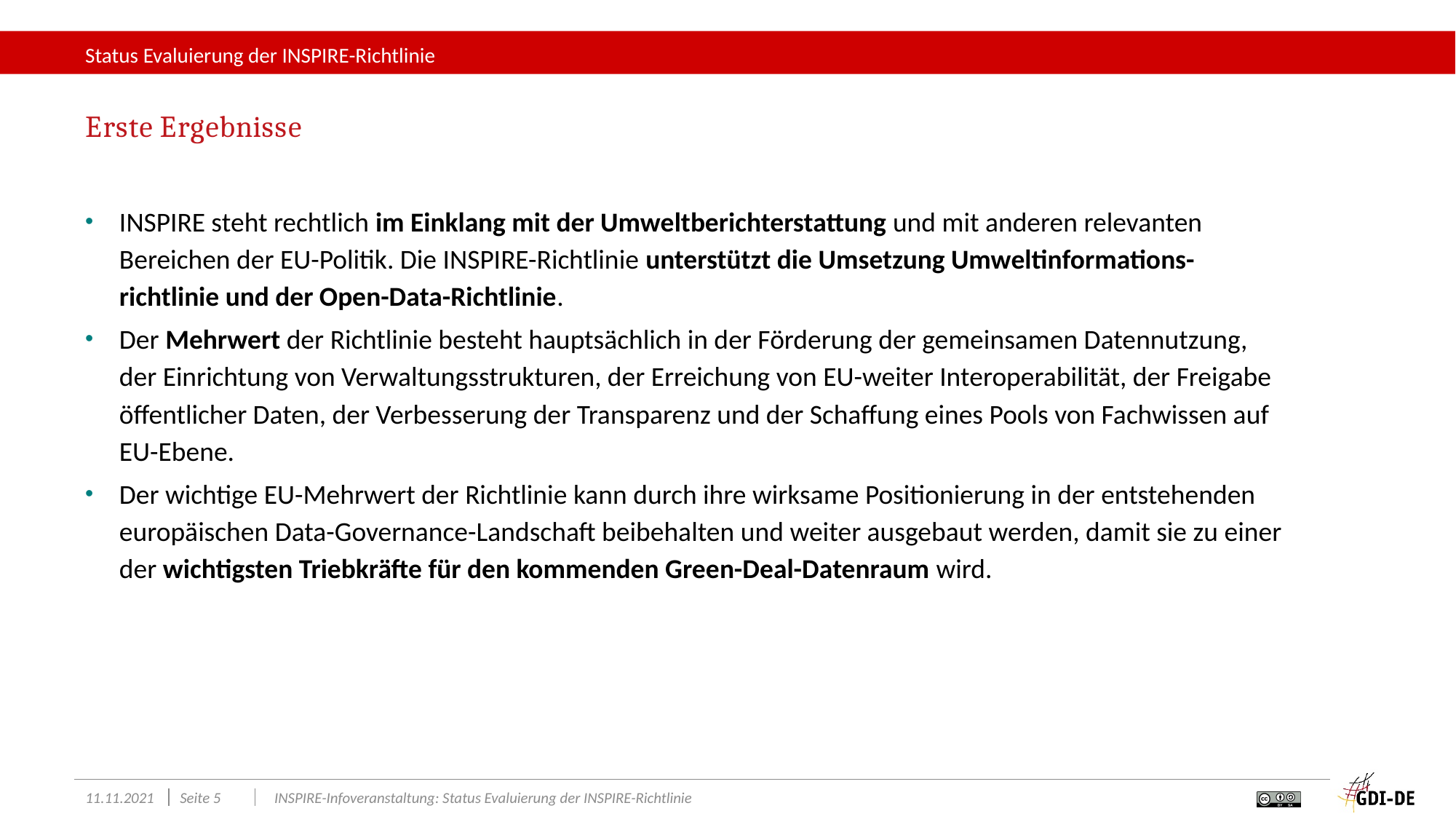

# Status Evaluierung der INSPIRE-Richtlinie
Erste Ergebnisse
INSPIRE steht rechtlich im Einklang mit der Umweltberichterstattung und mit anderen relevanten Bereichen der EU-Politik. Die INSPIRE-Richtlinie unterstützt die Umsetzung Umweltinformations-richtlinie und der Open-Data-Richtlinie.
Der Mehrwert der Richtlinie besteht hauptsächlich in der Förderung der gemeinsamen Datennutzung, der Einrichtung von Verwaltungsstrukturen, der Erreichung von EU-weiter Interoperabilität, der Freigabe öffentlicher Daten, der Verbesserung der Transparenz und der Schaffung eines Pools von Fachwissen auf EU-Ebene.
Der wichtige EU-Mehrwert der Richtlinie kann durch ihre wirksame Positionierung in der entstehenden europäischen Data-Governance-Landschaft beibehalten und weiter ausgebaut werden, damit sie zu einer der wichtigsten Triebkräfte für den kommenden Green-Deal-Datenraum wird.
11.11.2021
Seite 5
INSPIRE-Infoveranstaltung: Status Evaluierung der INSPIRE-Richtlinie